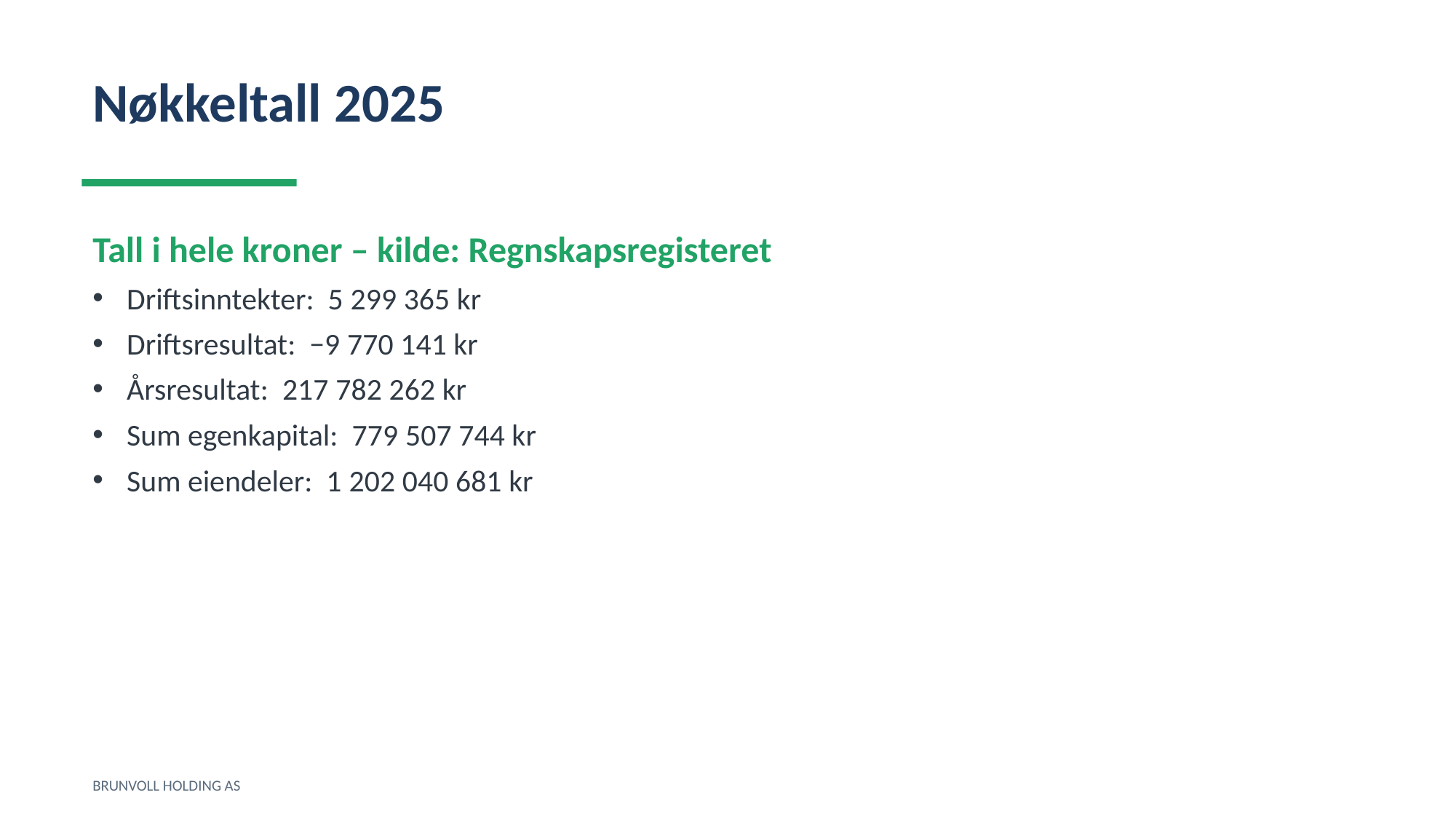

Nøkkeltall 2025

Tall i hele kroner – kilde: Regnskapsregisteret
Driftsinntekter:  5 299 365 kr
Driftsresultat:  −9 770 141 kr
Årsresultat:  217 782 262 kr
Sum egenkapital:  779 507 744 kr
Sum eiendeler:  1 202 040 681 kr
BRUNVOLL HOLDING AS